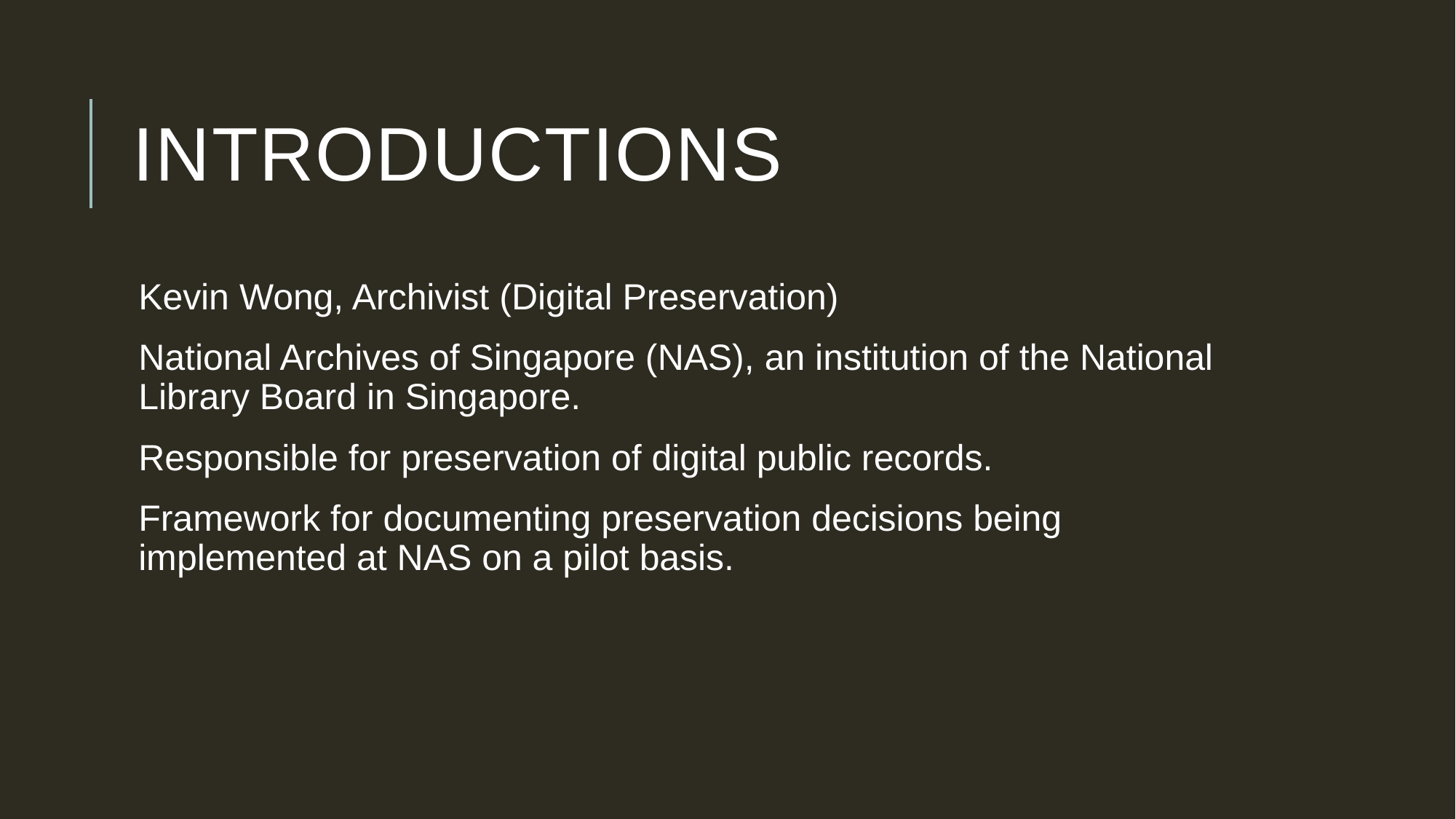

# Introductions
Kevin Wong, Archivist (Digital Preservation)
National Archives of Singapore (NAS), an institution of the National Library Board in Singapore.
Responsible for preservation of digital public records.
Framework for documenting preservation decisions being implemented at NAS on a pilot basis.